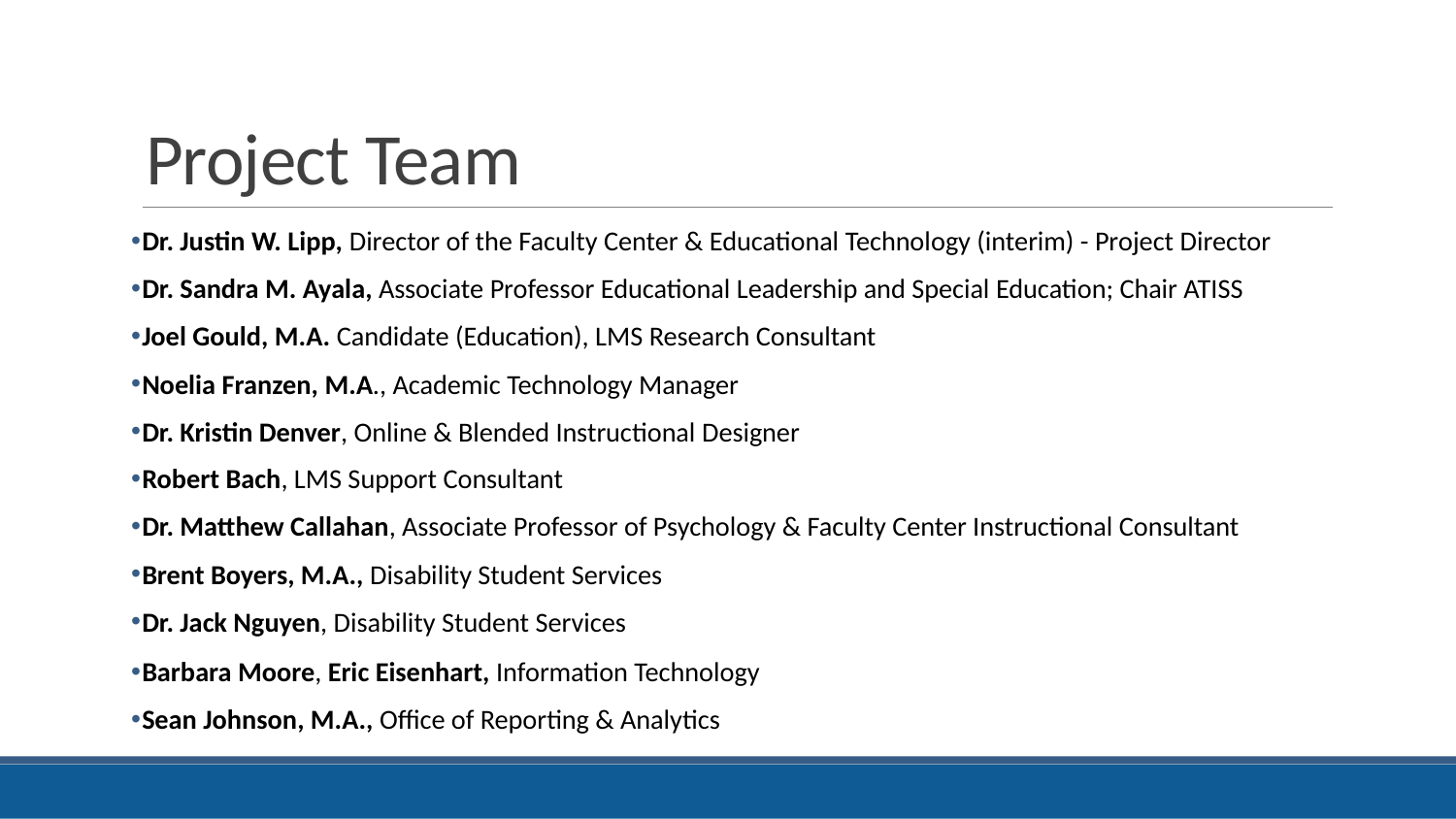

# Project Team
Dr. Justin W. Lipp, Director of the Faculty Center & Educational Technology (interim) - Project Director
Dr. Sandra M. Ayala, Associate Professor Educational Leadership and Special Education; Chair ATISS
Joel Gould, M.A. Candidate (Education), LMS Research Consultant
Noelia Franzen, M.A., Academic Technology Manager
Dr. Kristin Denver, Online & Blended Instructional Designer
Robert Bach, LMS Support Consultant
Dr. Matthew Callahan, Associate Professor of Psychology & Faculty Center Instructional Consultant
Brent Boyers, M.A., Disability Student Services
Dr. Jack Nguyen, Disability Student Services
Barbara Moore, Eric Eisenhart, Information Technology
Sean Johnson, M.A., Office of Reporting & Analytics